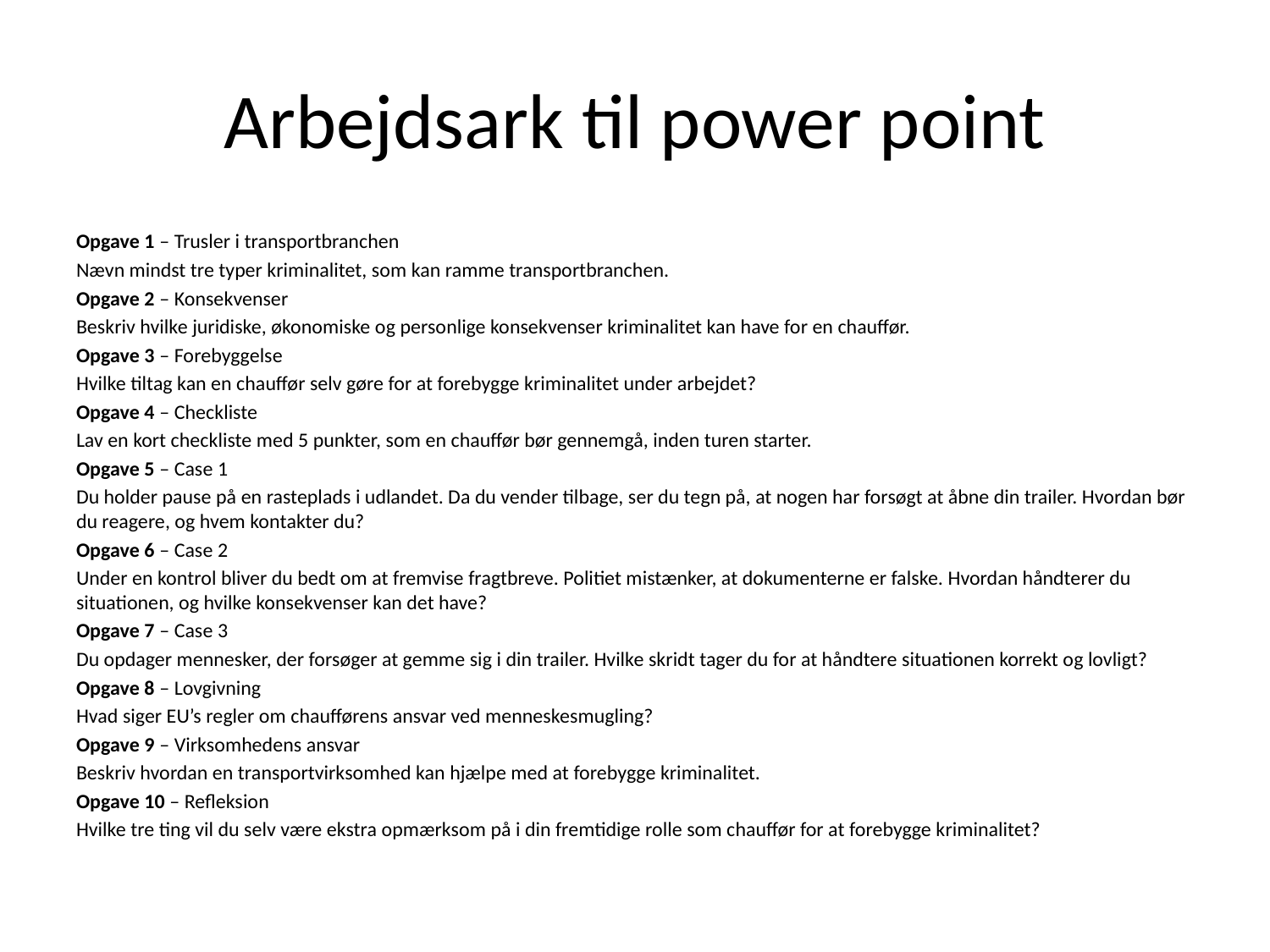

# Arbejdsark til power point
Opgave 1 – Trusler i transportbranchen
Nævn mindst tre typer kriminalitet, som kan ramme transportbranchen.
Opgave 2 – Konsekvenser
Beskriv hvilke juridiske, økonomiske og personlige konsekvenser kriminalitet kan have for en chauffør.
Opgave 3 – Forebyggelse
Hvilke tiltag kan en chauffør selv gøre for at forebygge kriminalitet under arbejdet?
Opgave 4 – Checkliste
Lav en kort checkliste med 5 punkter, som en chauffør bør gennemgå, inden turen starter.
Opgave 5 – Case 1
Du holder pause på en rasteplads i udlandet. Da du vender tilbage, ser du tegn på, at nogen har forsøgt at åbne din trailer. Hvordan bør du reagere, og hvem kontakter du?
Opgave 6 – Case 2
Under en kontrol bliver du bedt om at fremvise fragtbreve. Politiet mistænker, at dokumenterne er falske. Hvordan håndterer du situationen, og hvilke konsekvenser kan det have?
Opgave 7 – Case 3
Du opdager mennesker, der forsøger at gemme sig i din trailer. Hvilke skridt tager du for at håndtere situationen korrekt og lovligt?
Opgave 8 – Lovgivning
Hvad siger EU’s regler om chaufførens ansvar ved menneskesmugling?
Opgave 9 – Virksomhedens ansvar
Beskriv hvordan en transportvirksomhed kan hjælpe med at forebygge kriminalitet.
Opgave 10 – Refleksion
Hvilke tre ting vil du selv være ekstra opmærksom på i din fremtidige rolle som chauffør for at forebygge kriminalitet?